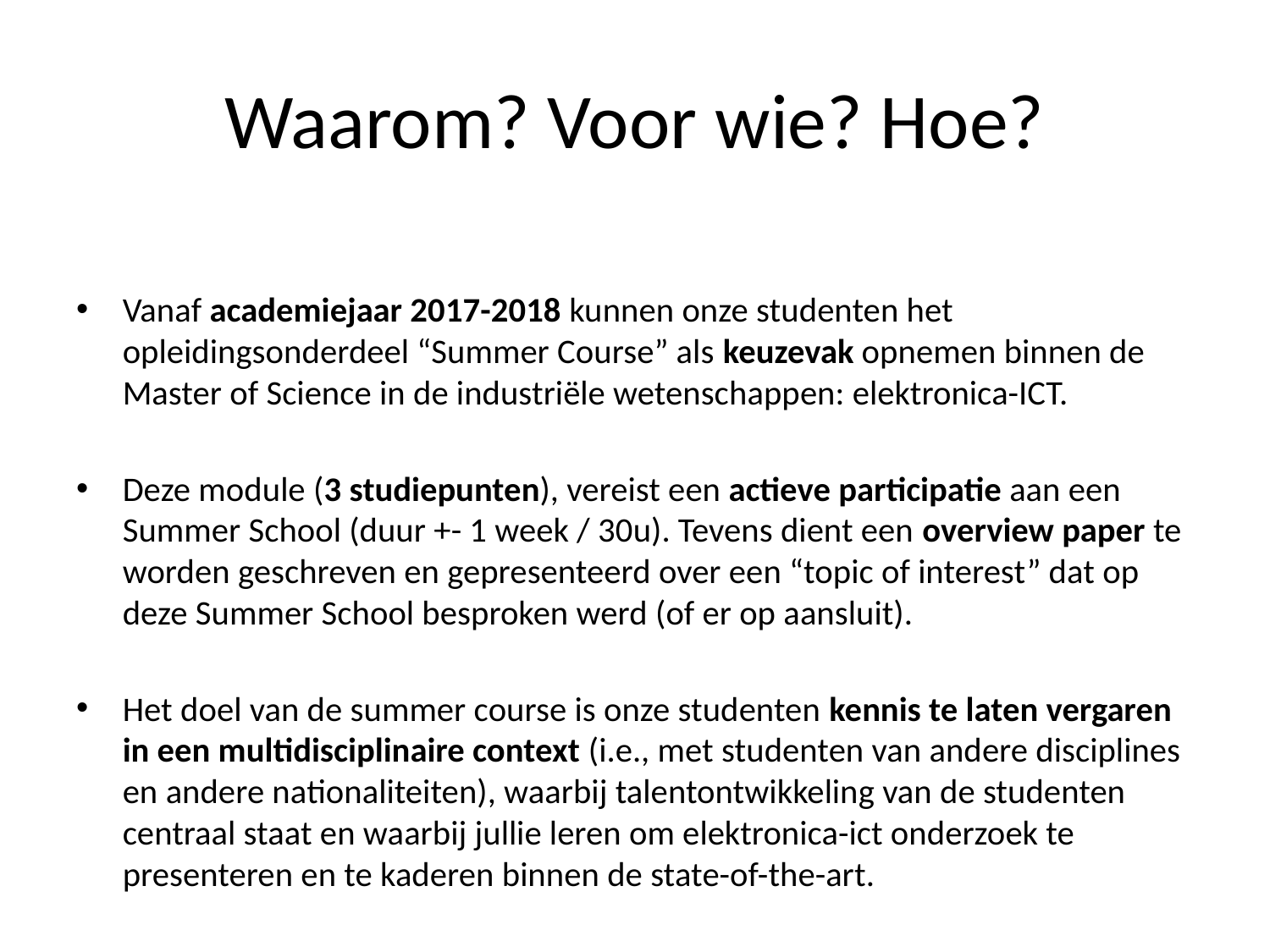

# Waarom? Voor wie? Hoe?
Vanaf academiejaar 2017-2018 kunnen onze studenten het opleidingsonderdeel “Summer Course” als keuzevak opnemen binnen de Master of Science in de industriële wetenschappen: elektronica-ICT.

Deze module (3 studiepunten), vereist een actieve participatie aan een Summer School (duur +- 1 week / 30u). Tevens dient een overview paper te worden geschreven en gepresenteerd over een “topic of interest” dat op deze Summer School besproken werd (of er op aansluit).

Het doel van de summer course is onze studenten kennis te laten vergaren in een multidisciplinaire context (i.e., met studenten van andere disciplines en andere nationaliteiten), waarbij talentontwikkeling van de studenten centraal staat en waarbij jullie leren om elektronica-ict onderzoek te presenteren en te kaderen binnen de state-of-the-art.